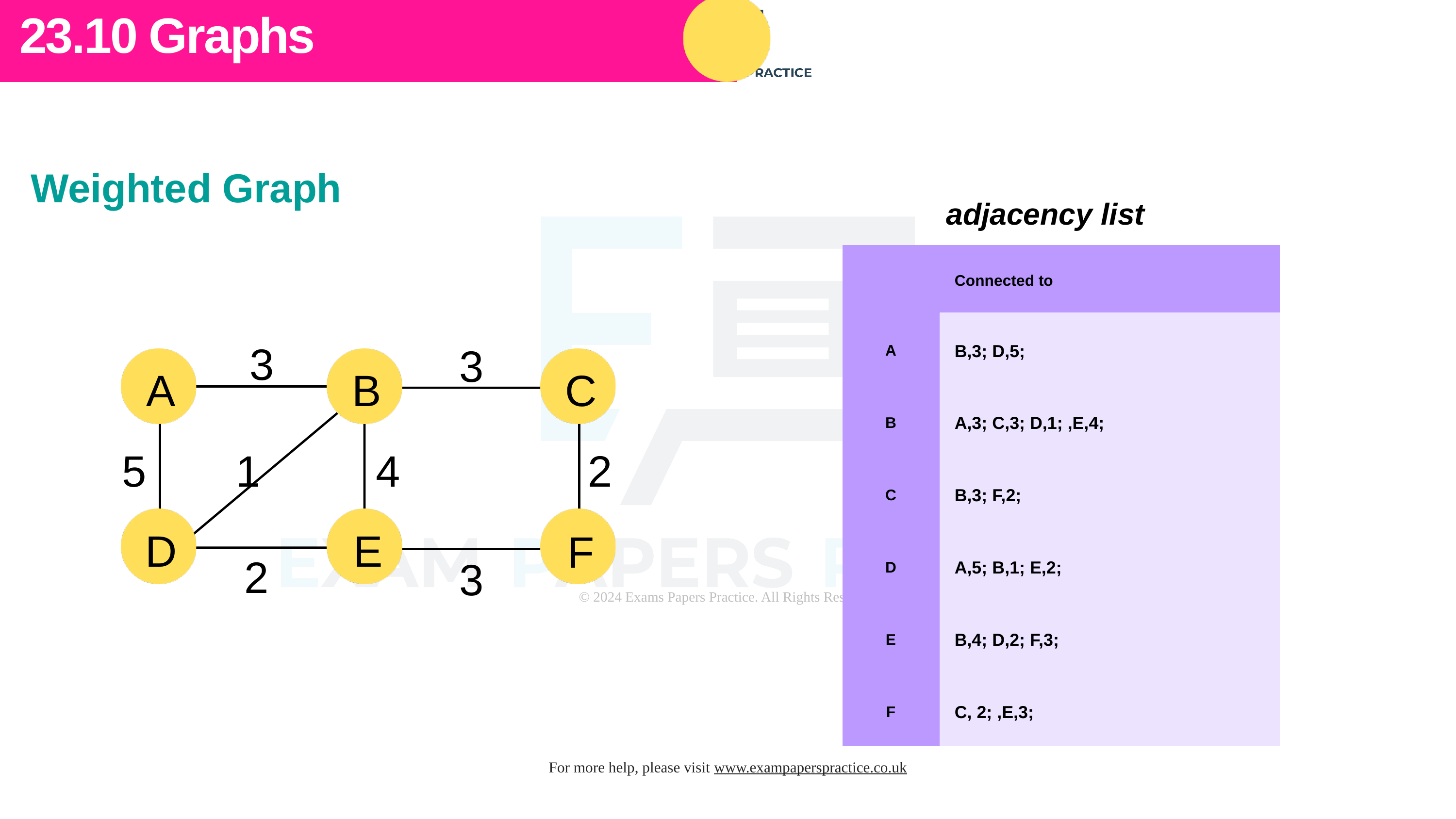

Subtopic 1
23.10 Graphs
Weighted Graph
adjacency list
|  | Connected to | Connected to | Connected to | Connected to | Connected to | Connected to |
| --- | --- | --- | --- | --- | --- | --- |
| A | B,3; D,5; | B,3; D,5; | B,3; D,5; | B,3; D,5; | B,3; D,5; | B,3; D,5; |
| B | A,3; C,3; D,1; ,E,4; | A,3; C,3; D,1; ,E,4; | A,3; C,3; D,1; ,E,4; | A,3; C,3; D,1; ,E,4; | A,3; C,3; D,1; ,E,4; | A,3; C,3; D,1; ,E,4; |
| C | B,3; F,2; | B,3; F,2; | B,3; F,2; | B,3; F,2; | B,3; F,2; | B,3; F,2; |
| D | A,5; B,1; E,2; | A,5; B,1; E,2; | A,5; B,1; E,2; | A,5; B,1; E,2; | A,5; B,1; E,2; | A,5; B,1; E,2; |
| E | B,4; D,2; F,3; | B,4; D,2; F,3; | B,4; D,2; F,3; | B,4; D,2; F,3; | B,4; D,2; F,3; | B,4; D,2; F,3; |
| F | C, 2; ,E,3; | C, 2; ,E,3; | C, 2; ,E,3; | C, 2; ,E,3; | C, 2; ,E,3; | C, 2; ,E,3; |
3
3

A
B
C

5
1
4
2

D
E
F
2
3